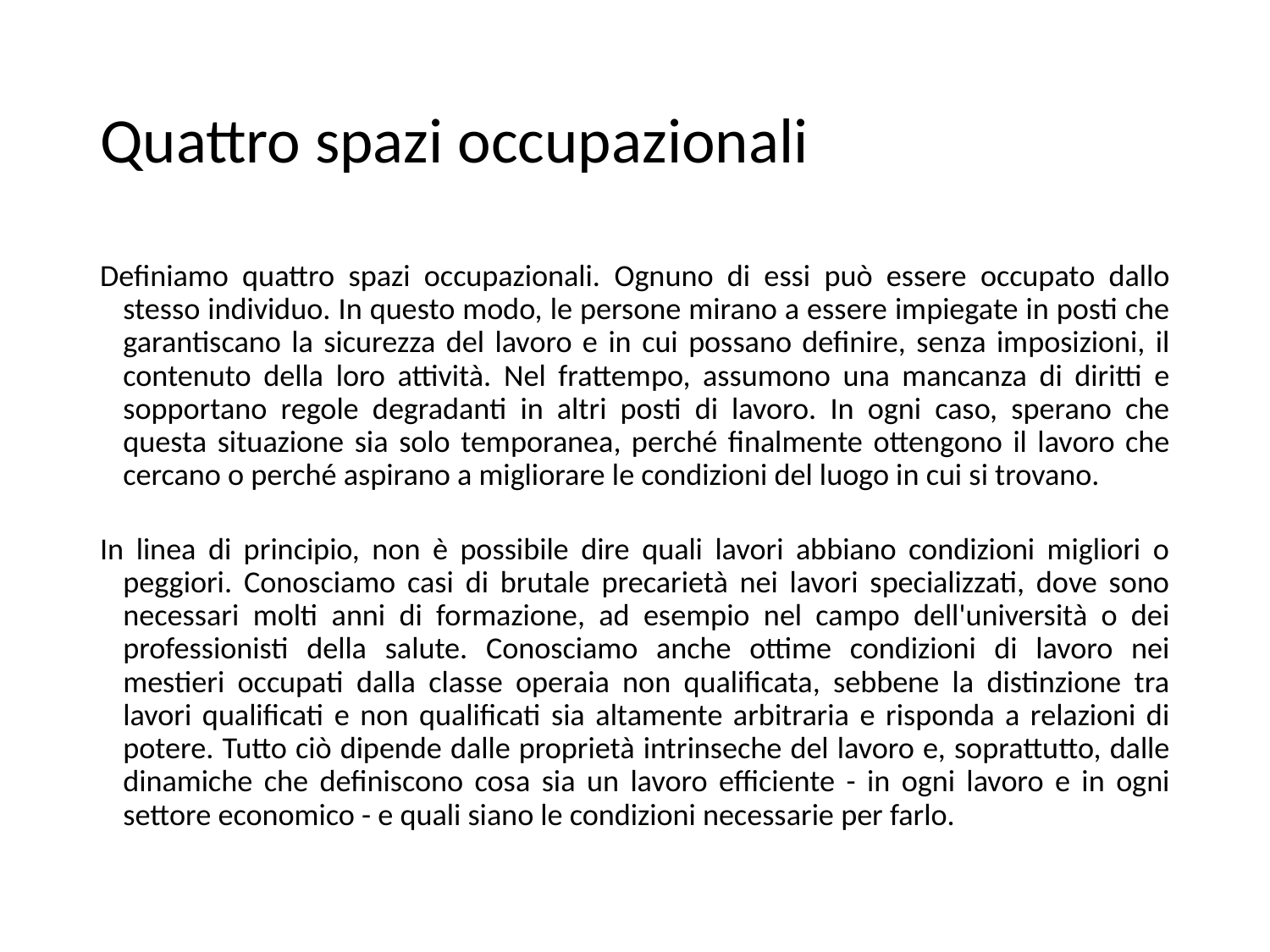

# Quattro spazi occupazionali
Definiamo quattro spazi occupazionali. Ognuno di essi può essere occupato dallo stesso individuo. In questo modo, le persone mirano a essere impiegate in posti che garantiscano la sicurezza del lavoro e in cui possano definire, senza imposizioni, il contenuto della loro attività. Nel frattempo, assumono una mancanza di diritti e sopportano regole degradanti in altri posti di lavoro. In ogni caso, sperano che questa situazione sia solo temporanea, perché finalmente ottengono il lavoro che cercano o perché aspirano a migliorare le condizioni del luogo in cui si trovano.
In linea di principio, non è possibile dire quali lavori abbiano condizioni migliori o peggiori. Conosciamo casi di brutale precarietà nei lavori specializzati, dove sono necessari molti anni di formazione, ad esempio nel campo dell'università o dei professionisti della salute. Conosciamo anche ottime condizioni di lavoro nei mestieri occupati dalla classe operaia non qualificata, sebbene la distinzione tra lavori qualificati e non qualificati sia altamente arbitraria e risponda a relazioni di potere. Tutto ciò dipende dalle proprietà intrinseche del lavoro e, soprattutto, dalle dinamiche che definiscono cosa sia un lavoro efficiente - in ogni lavoro e in ogni settore economico - e quali siano le condizioni necessarie per farlo.